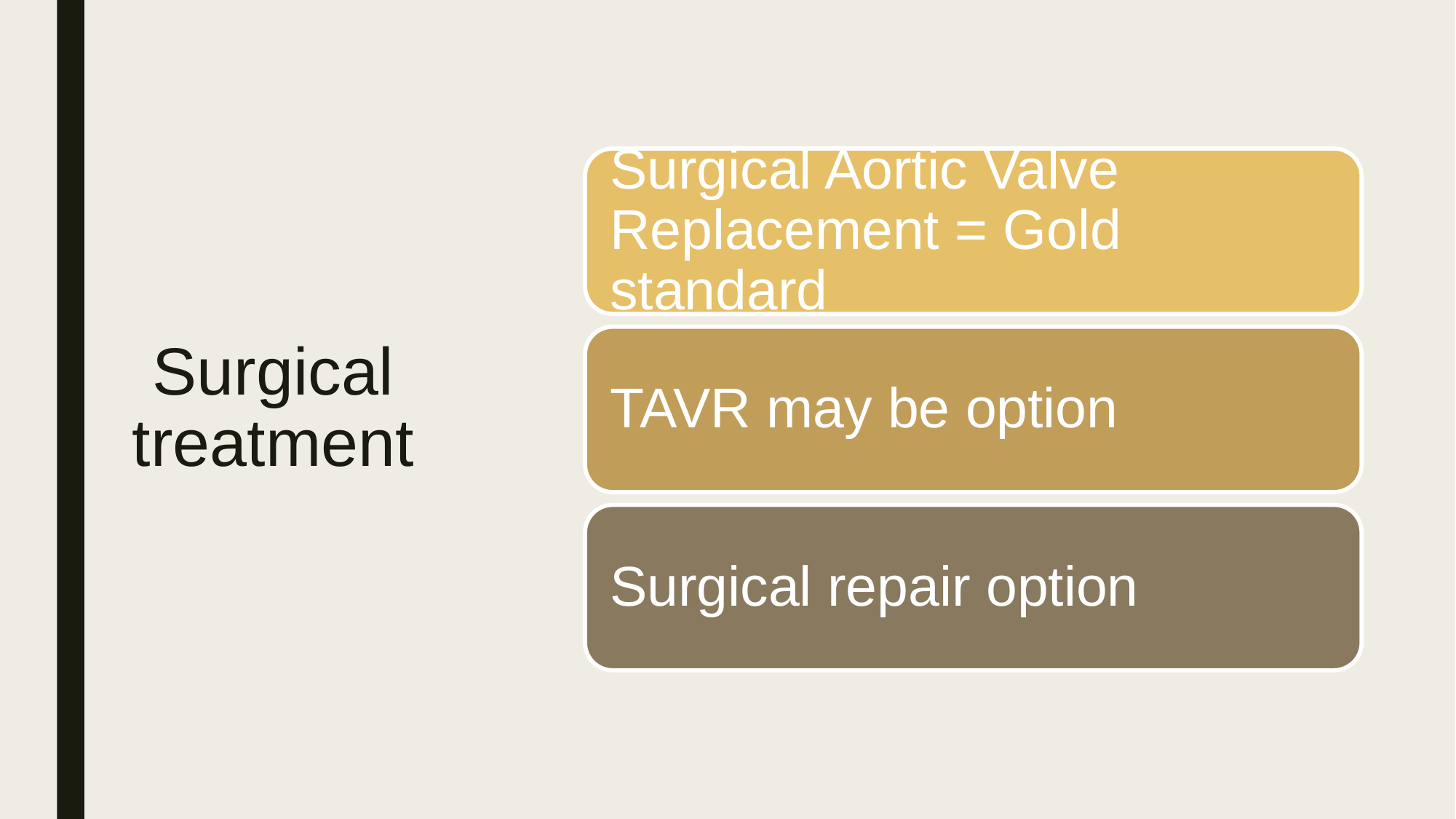

# Surgical treatment

Surgical Aortic Valve Replacement = Gold standard

TAVR may be option

Surgical repair option